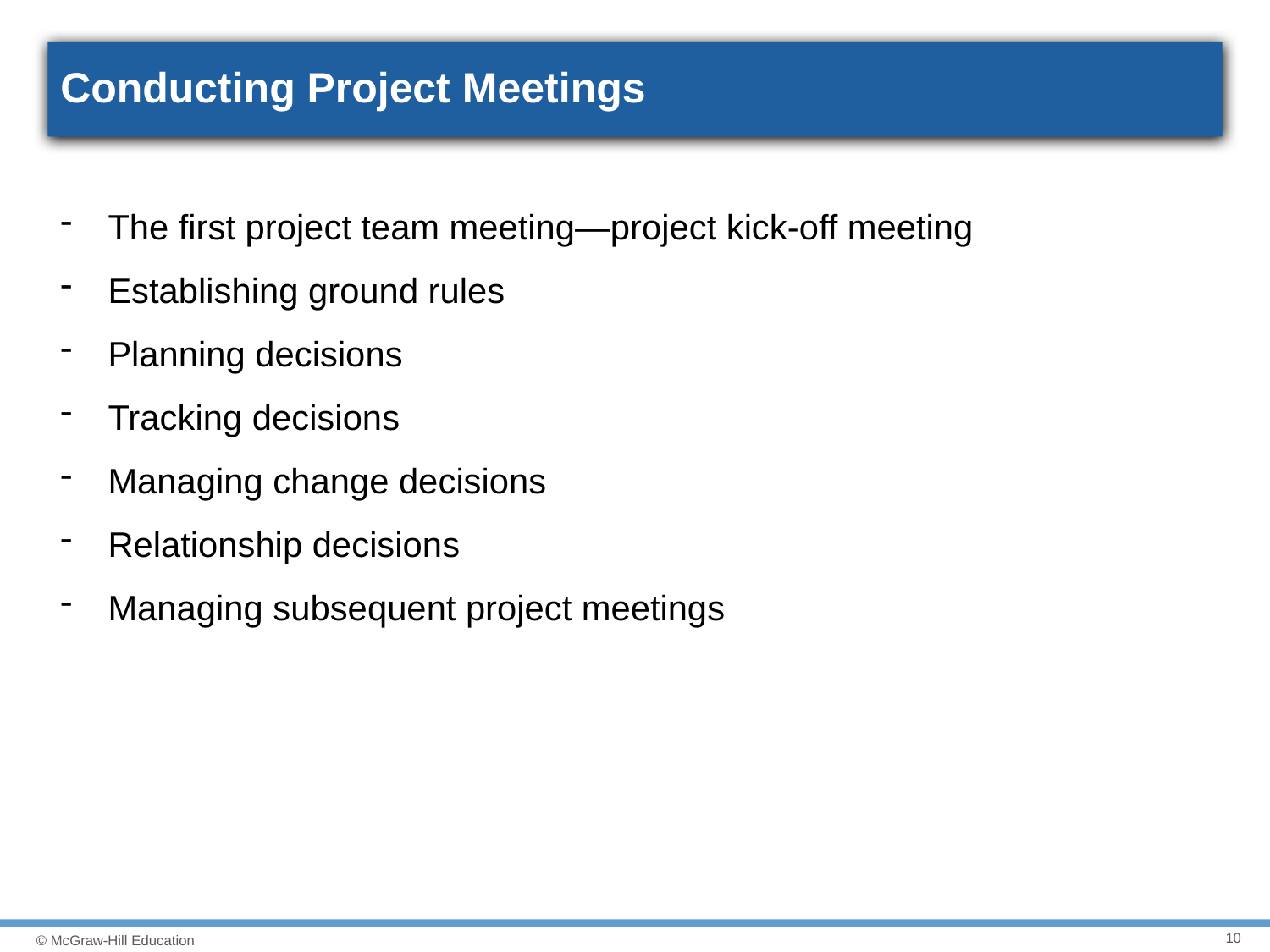

# Conducting Project Meetings
The first project team meeting—project kick-off meeting
Establishing ground rules
Planning decisions
Tracking decisions
Managing change decisions
Relationship decisions
Managing subsequent project meetings

10